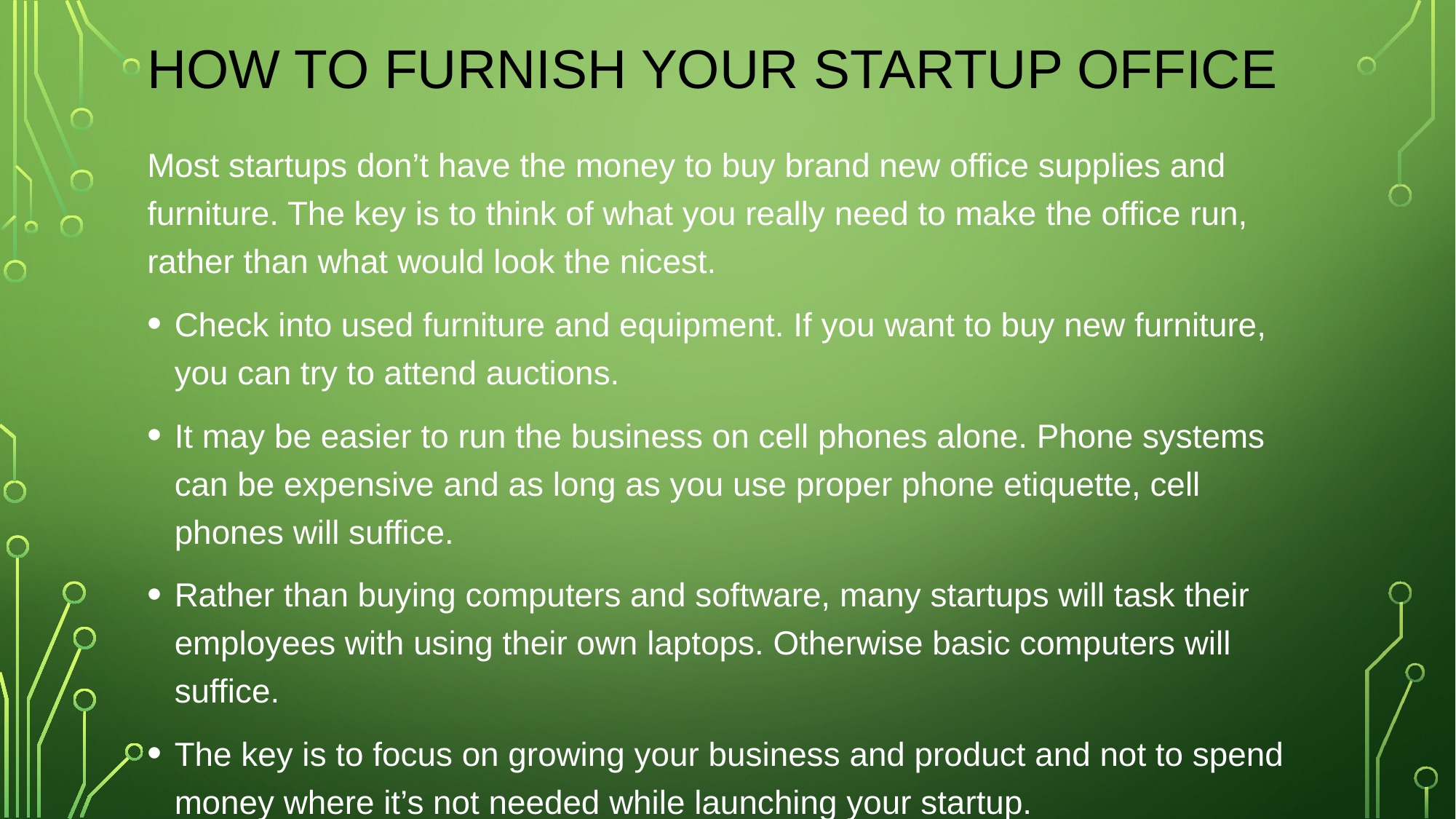

# How to furnish your startup office
Most startups don’t have the money to buy brand new office supplies and furniture. The key is to think of what you really need to make the office run, rather than what would look the nicest.
Check into used furniture and equipment. If you want to buy new furniture, you can try to attend auctions.
It may be easier to run the business on cell phones alone. Phone systems can be expensive and as long as you use proper phone etiquette, cell phones will suffice.
Rather than buying computers and software, many startups will task their employees with using their own laptops. Otherwise basic computers will suffice.
The key is to focus on growing your business and product and not to spend money where it’s not needed while launching your startup.